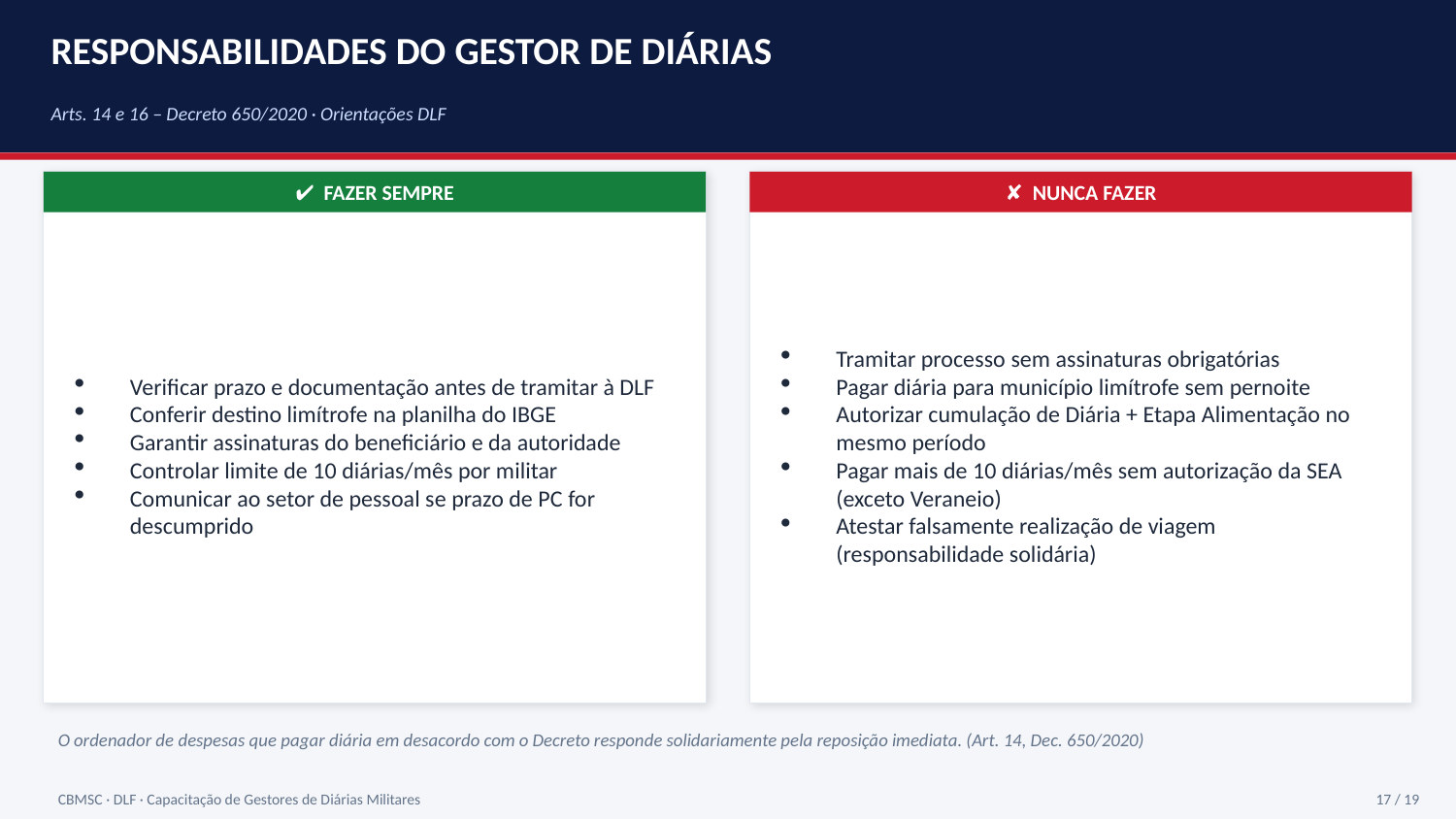

RESPONSABILIDADES DO GESTOR DE DIÁRIAS
Arts. 14 e 16 – Decreto 650/2020 · Orientações DLF

✔  FAZER SEMPRE

✘  NUNCA FAZER
Verificar prazo e documentação antes de tramitar à DLF
Conferir destino limítrofe na planilha do IBGE
Garantir assinaturas do beneficiário e da autoridade
Controlar limite de 10 diárias/mês por militar
Comunicar ao setor de pessoal se prazo de PC for descumprido
Tramitar processo sem assinaturas obrigatórias
Pagar diária para município limítrofe sem pernoite
Autorizar cumulação de Diária + Etapa Alimentação no mesmo período
Pagar mais de 10 diárias/mês sem autorização da SEA (exceto Veraneio)
Atestar falsamente realização de viagem (responsabilidade solidária)
O ordenador de despesas que pagar diária em desacordo com o Decreto responde solidariamente pela reposição imediata. (Art. 14, Dec. 650/2020)
CBMSC · DLF · Capacitação de Gestores de Diárias Militares
17 / 19